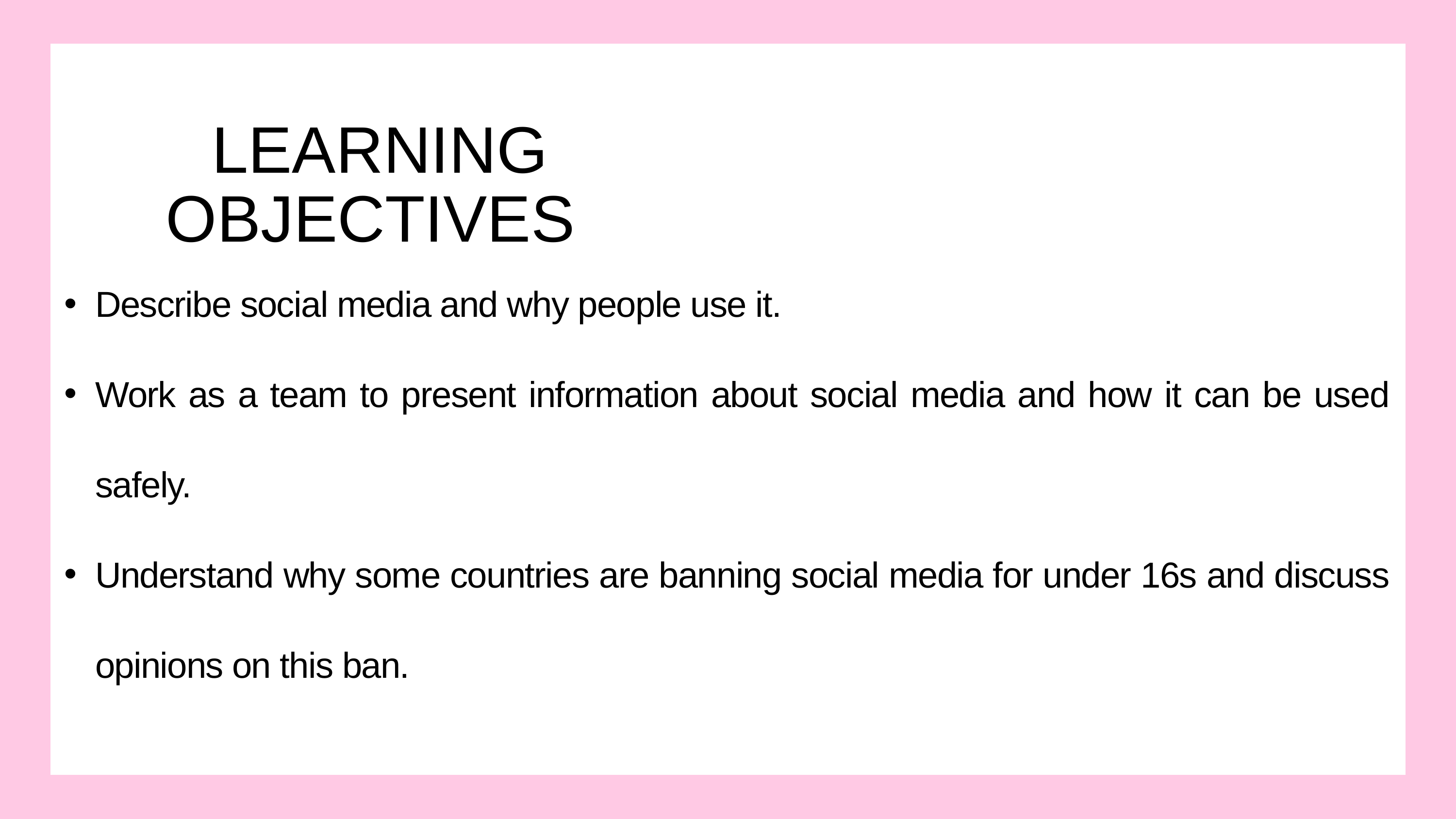

LEARNING OBJECTIVES
Describe social media and why people use it.
Work as a team to present information about social media and how it can be used safely.
Understand why some countries are banning social media for under 16s and discuss opinions on this ban.